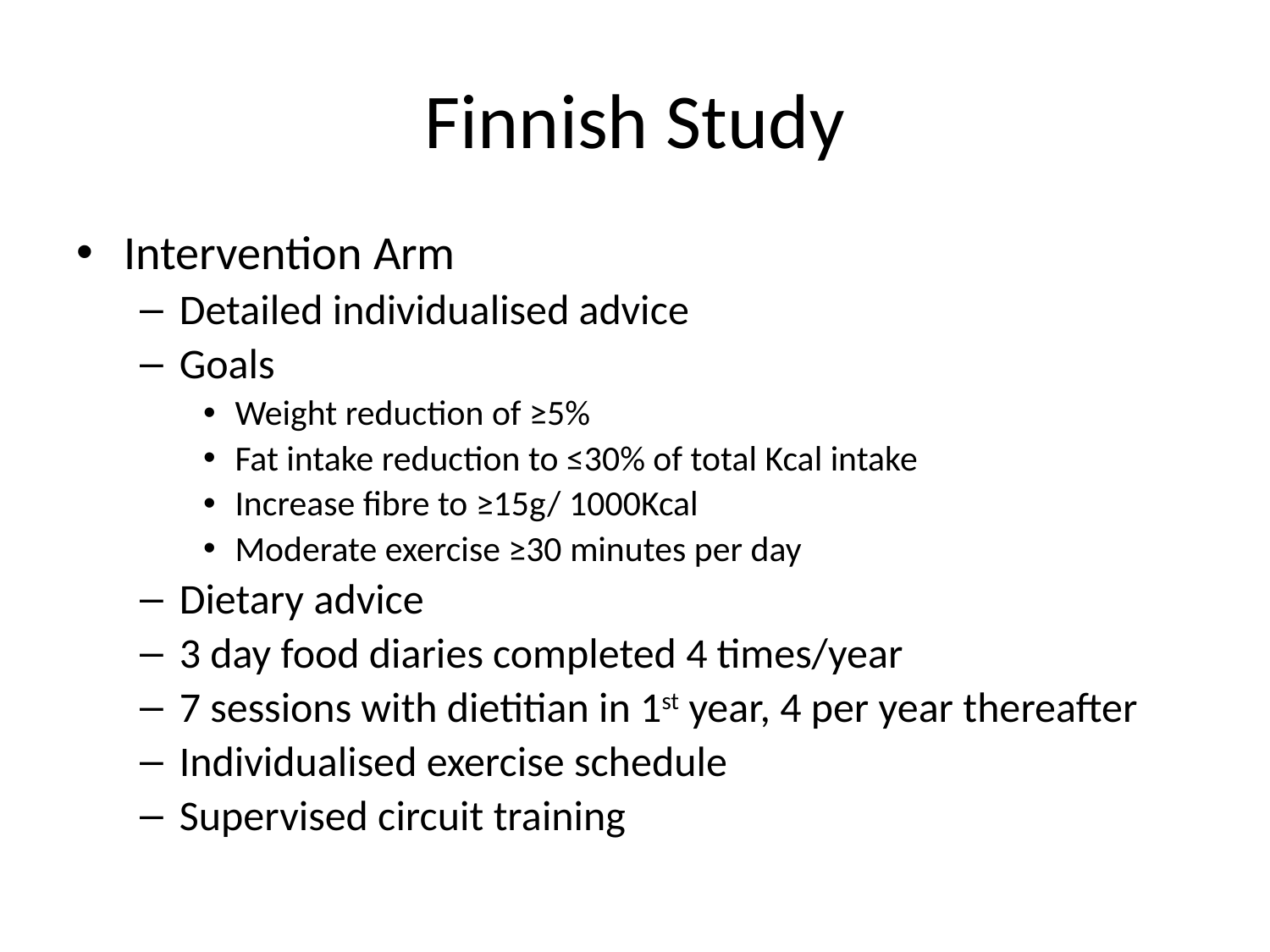

# Finnish Study
Intervention Arm
Detailed individualised advice
Goals
Weight reduction of ≥5%
Fat intake reduction to ≤30% of total Kcal intake
Increase fibre to ≥15g/ 1000Kcal
Moderate exercise ≥30 minutes per day
Dietary advice
3 day food diaries completed 4 times/year
7 sessions with dietitian in 1st year, 4 per year thereafter
Individualised exercise schedule
Supervised circuit training